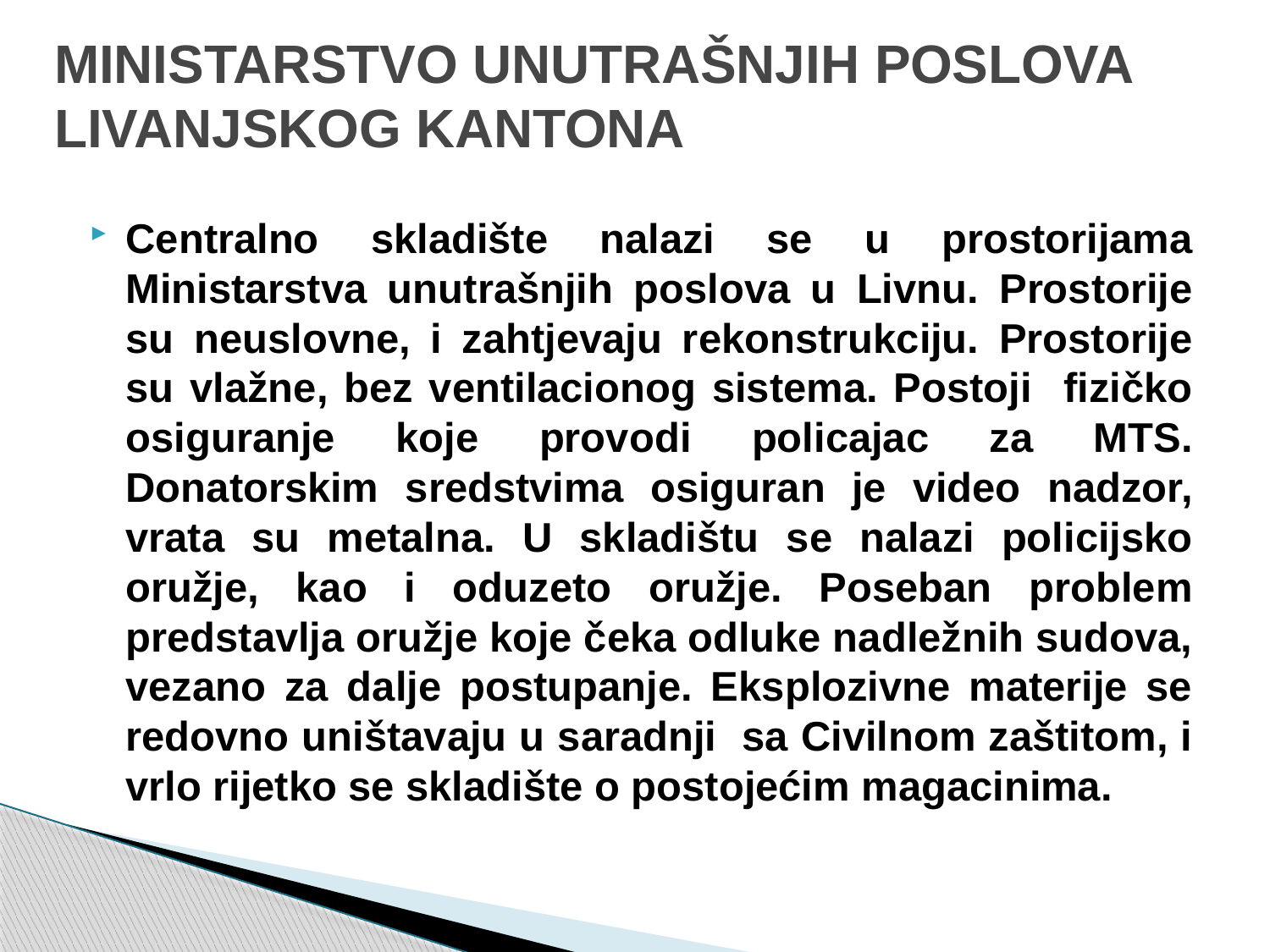

# MINISTARSTVO UNUTRAŠNJIH POSLOVA LIVANJSKOG KANTONA
Centralno skladište nalazi se u prostorijama Ministarstva unutrašnjih poslova u Livnu. Prostorije su neuslovne, i zahtjevaju rekonstrukciju. Prostorije su vlažne, bez ventilacionog sistema. Postoji  fizičko osiguranje koje provodi policajac za MTS. Donatorskim sredstvima osiguran je video nadzor, vrata su metalna. U skladištu se nalazi policijsko oružje, kao i oduzeto oružje. Poseban problem predstavlja oružje koje čeka odluke nadležnih sudova, vezano za dalje postupanje. Eksplozivne materije se redovno uništavaju u saradnji  sa Civilnom zaštitom, i vrlo rijetko se skladište o postojećim magacinima.